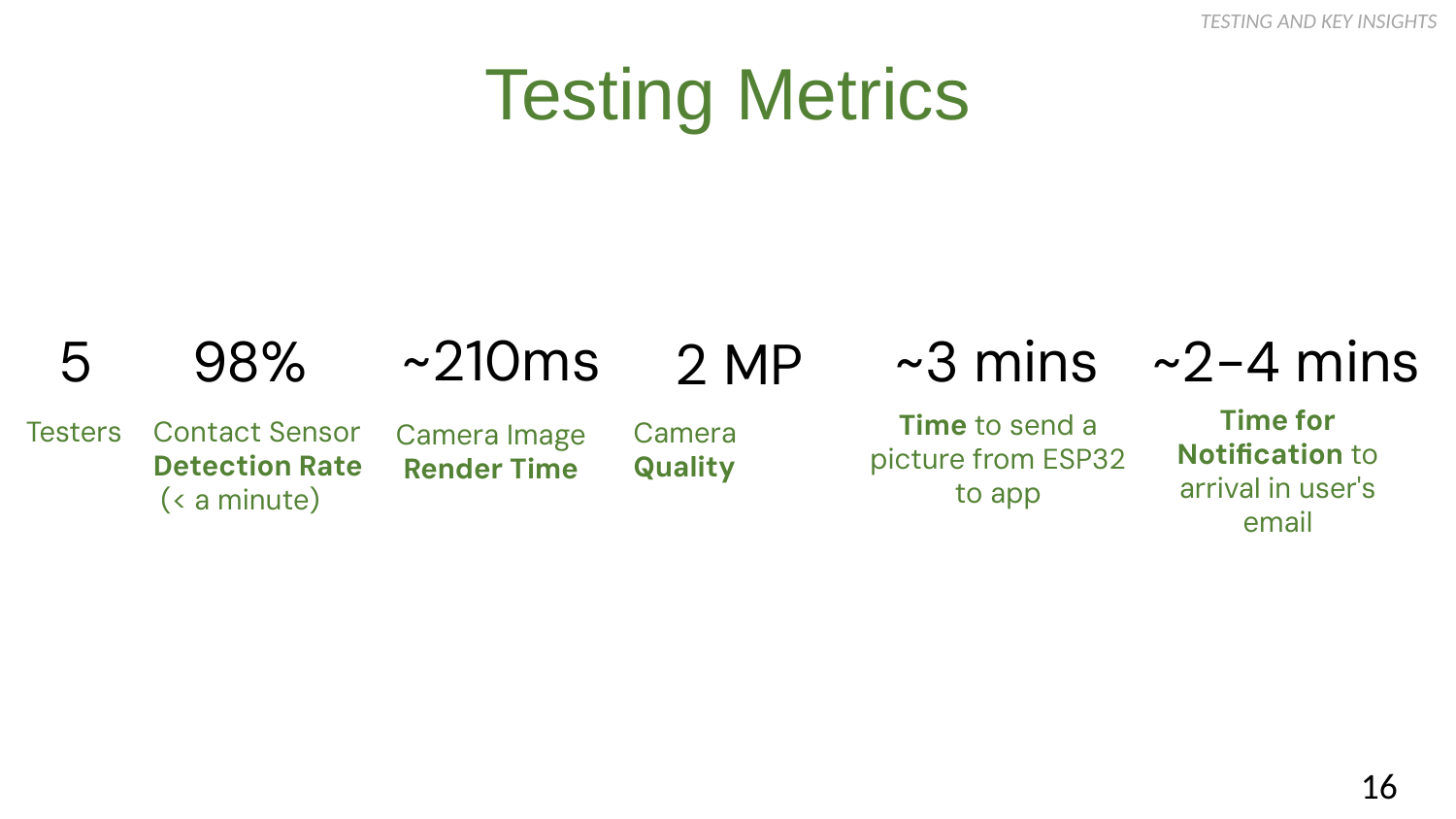

TESTING AND KEY INSIGHTS
Testing Metrics
~210ms
98%
~3 mins
5
~2-4 mins
2 MP

Time to send a picture from ESP32 to app
Time for Notification to arrival in user's email
Contact Sensor Detection Rate
 (< a minute)
Testers
Camera Quality
Camera Image Render Time
16